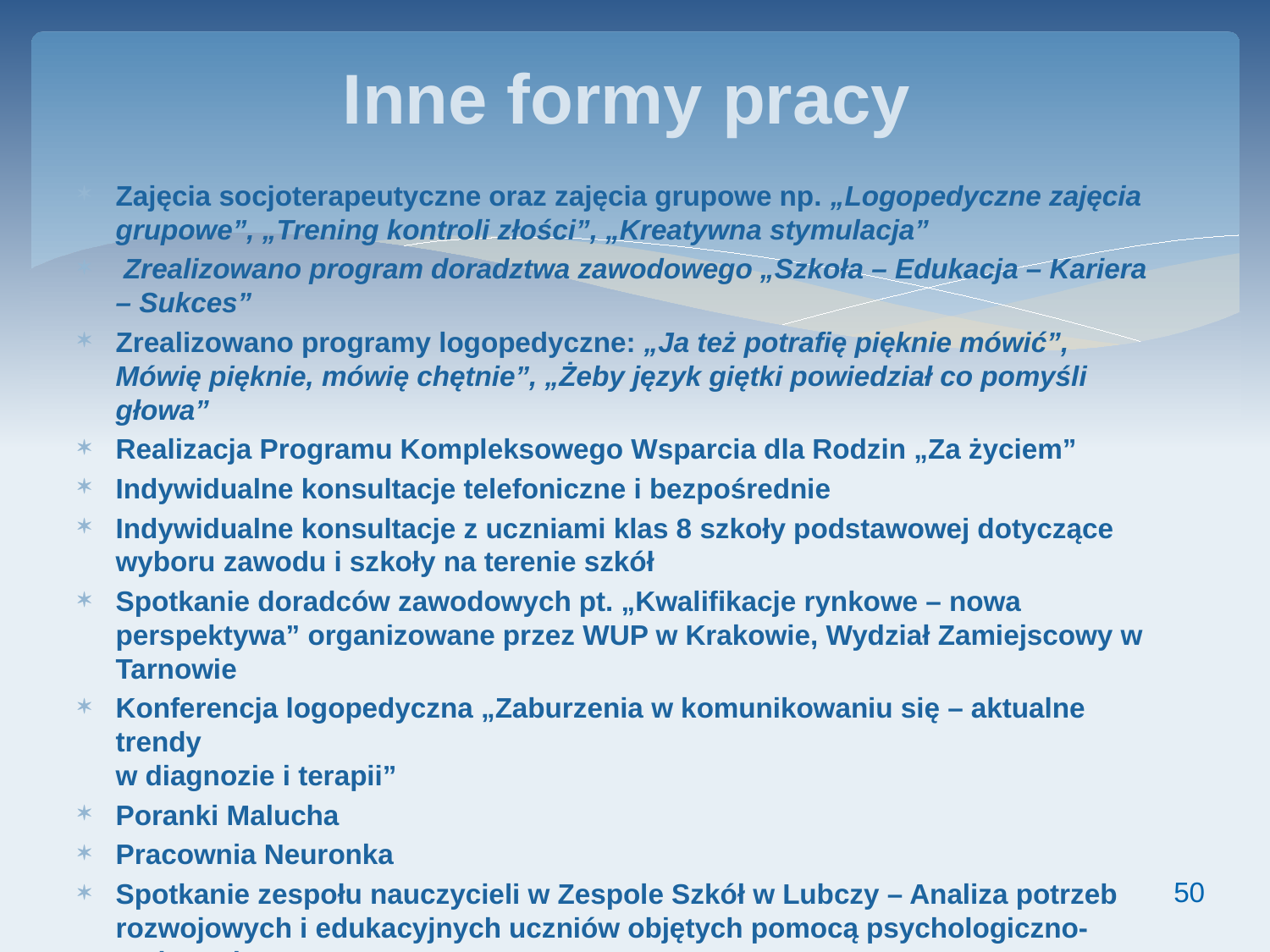

# Inne formy pracy

Zajęcia socjoterapeutyczne oraz zajęcia grupowe np. „Logopedyczne zajęcia grupowe”, „Trening kontroli złości”, „Kreatywna stymulacja”
 Zrealizowano program doradztwa zawodowego „Szkoła – Edukacja – Kariera – Sukces”
Zrealizowano programy logopedyczne: „Ja też potrafię pięknie mówić”, Mówię pięknie, mówię chętnie”, „Żeby język giętki powiedział co pomyśli głowa”
Realizacja Programu Kompleksowego Wsparcia dla Rodzin „Za życiem”
Indywidualne konsultacje telefoniczne i bezpośrednie
Indywidualne konsultacje z uczniami klas 8 szkoły podstawowej dotyczące wyboru zawodu i szkoły na terenie szkół
Spotkanie doradców zawodowych pt. „Kwalifikacje rynkowe – nowa perspektywa” organizowane przez WUP w Krakowie, Wydział Zamiejscowy w Tarnowie
Konferencja logopedyczna „Zaburzenia w komunikowaniu się – aktualne trendy
w diagnozie i terapii”
Poranki Malucha
Pracownia Neuronka
Spotkanie zespołu nauczycieli w Zespole Szkół w Lubczy – Analiza potrzeb rozwojowych i edukacyjnych uczniów objętych pomocą psychologiczno-pedagogiczną
Spotkanie z pedagogami szkolnymi z gminy Wojnicz i Zakliczyn

50